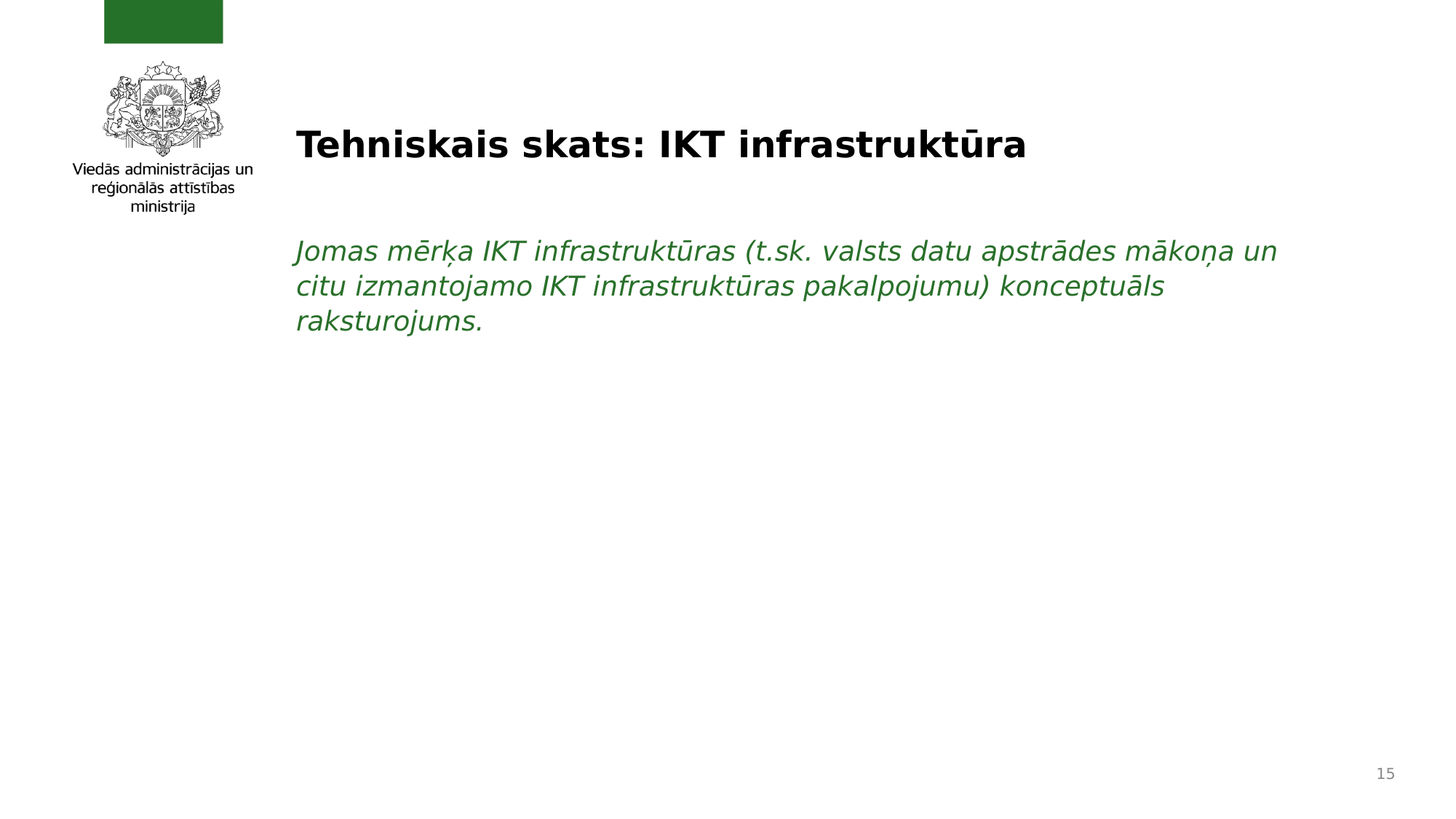

# Tehniskais skats: IKT infrastruktūra
Jomas mērķa IKT infrastruktūras (t.sk. valsts datu apstrādes mākoņa un citu izmantojamo IKT infrastruktūras pakalpojumu) konceptuāls raksturojums.
15